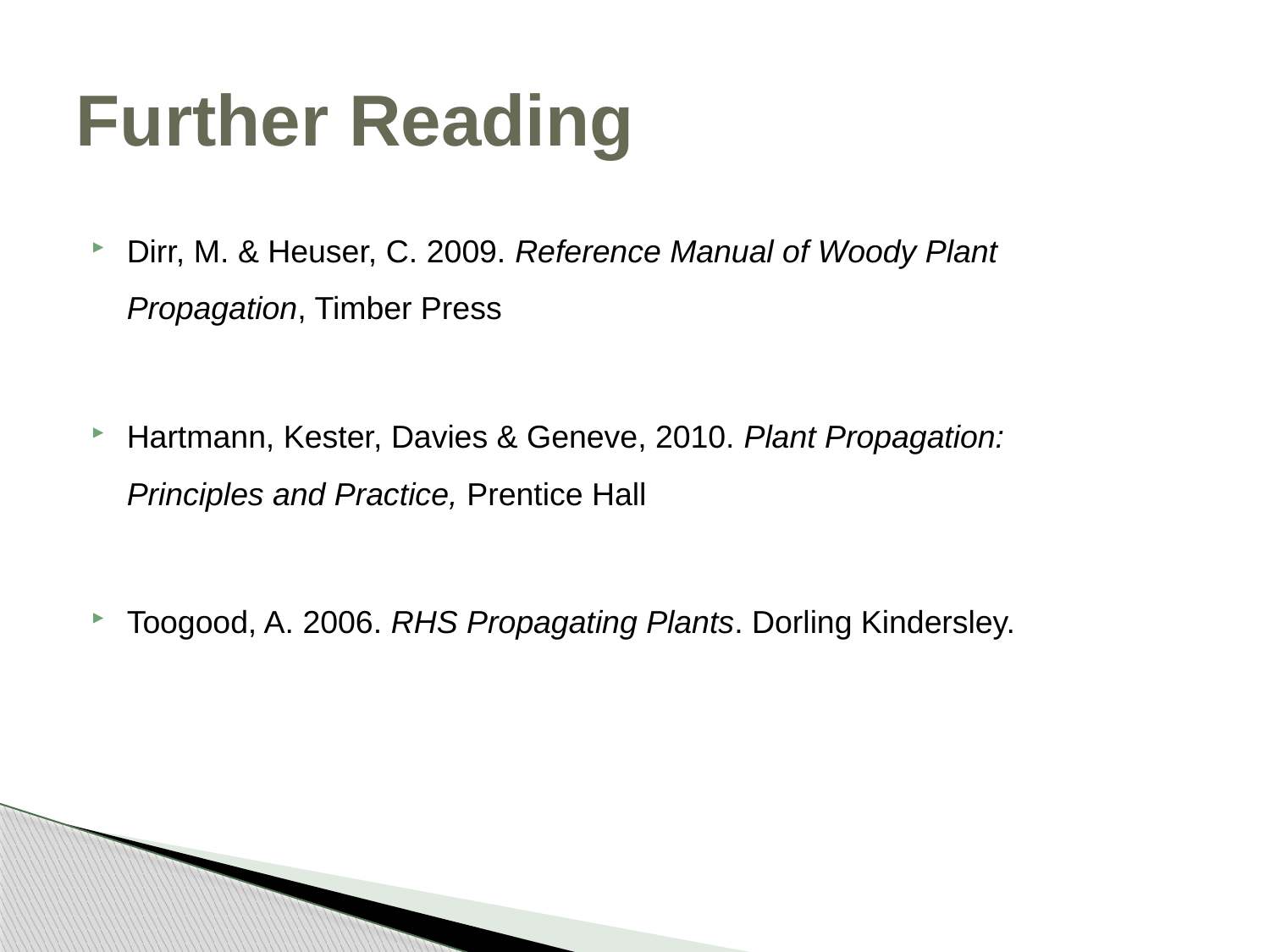

# Further Reading
Dirr, M. & Heuser, C. 2009. Reference Manual of Woody Plant Propagation, Timber Press

Hartmann, Kester, Davies & Geneve, 2010. Plant Propagation: Principles and Practice, Prentice Hall

Toogood, A. 2006. RHS Propagating Plants. Dorling Kindersley.